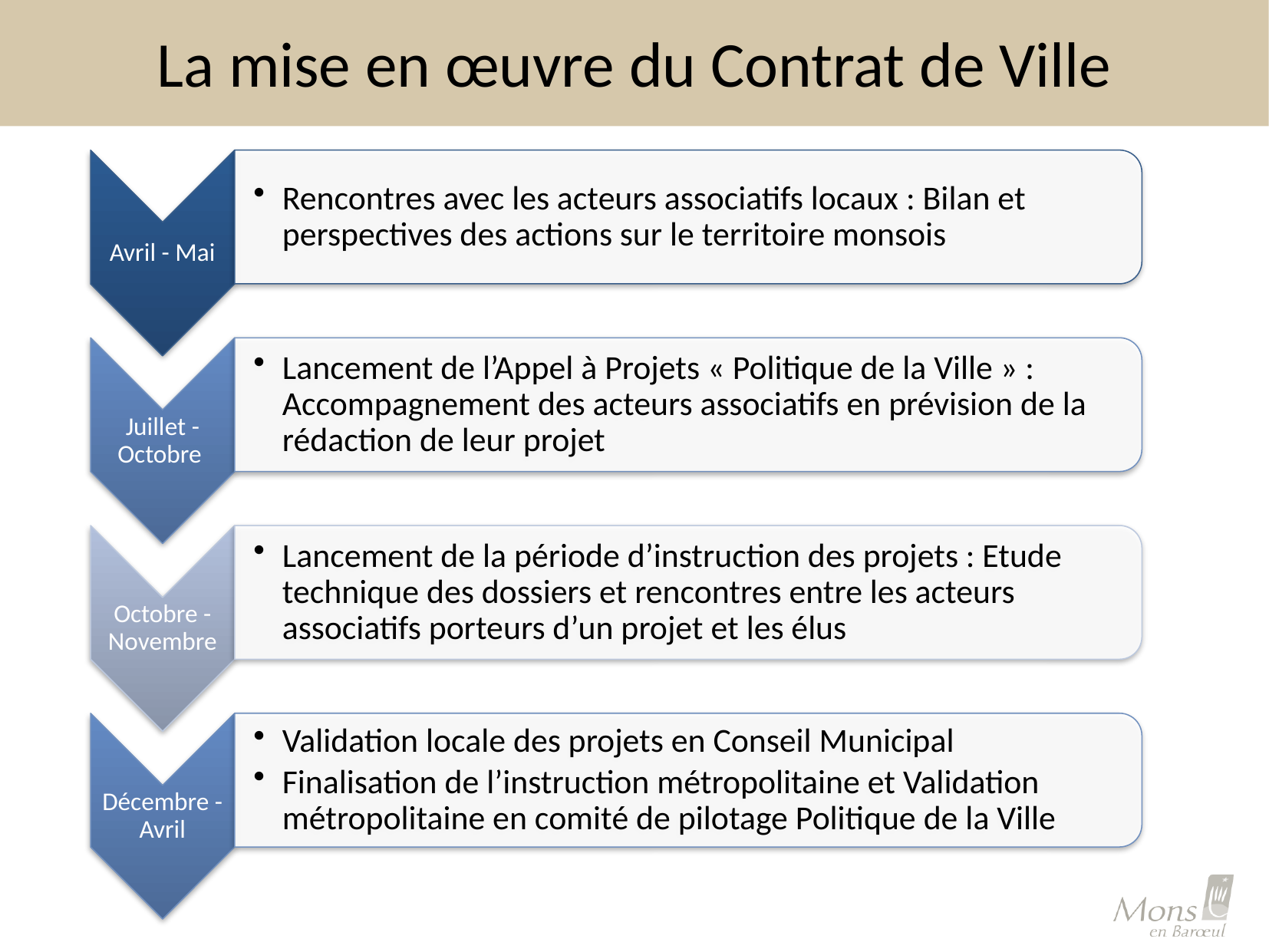

# La mise en œuvre du Contrat de Ville
Avril - Mai
Rencontres avec les acteurs associatifs locaux : Bilan et perspectives des actions sur le territoire monsois
Juillet - Octobre
Lancement de l’Appel à Projets « Politique de la Ville » : Accompagnement des acteurs associatifs en prévision de la rédaction de leur projet
Octobre - Novembre
Lancement de la période d’instruction des projets : Etude technique des dossiers et rencontres entre les acteurs associatifs porteurs d’un projet et les élus
Décembre - Avril
Validation locale des projets en Conseil Municipal
Finalisation de l’instruction métropolitaine et Validation métropolitaine en comité de pilotage Politique de la Ville